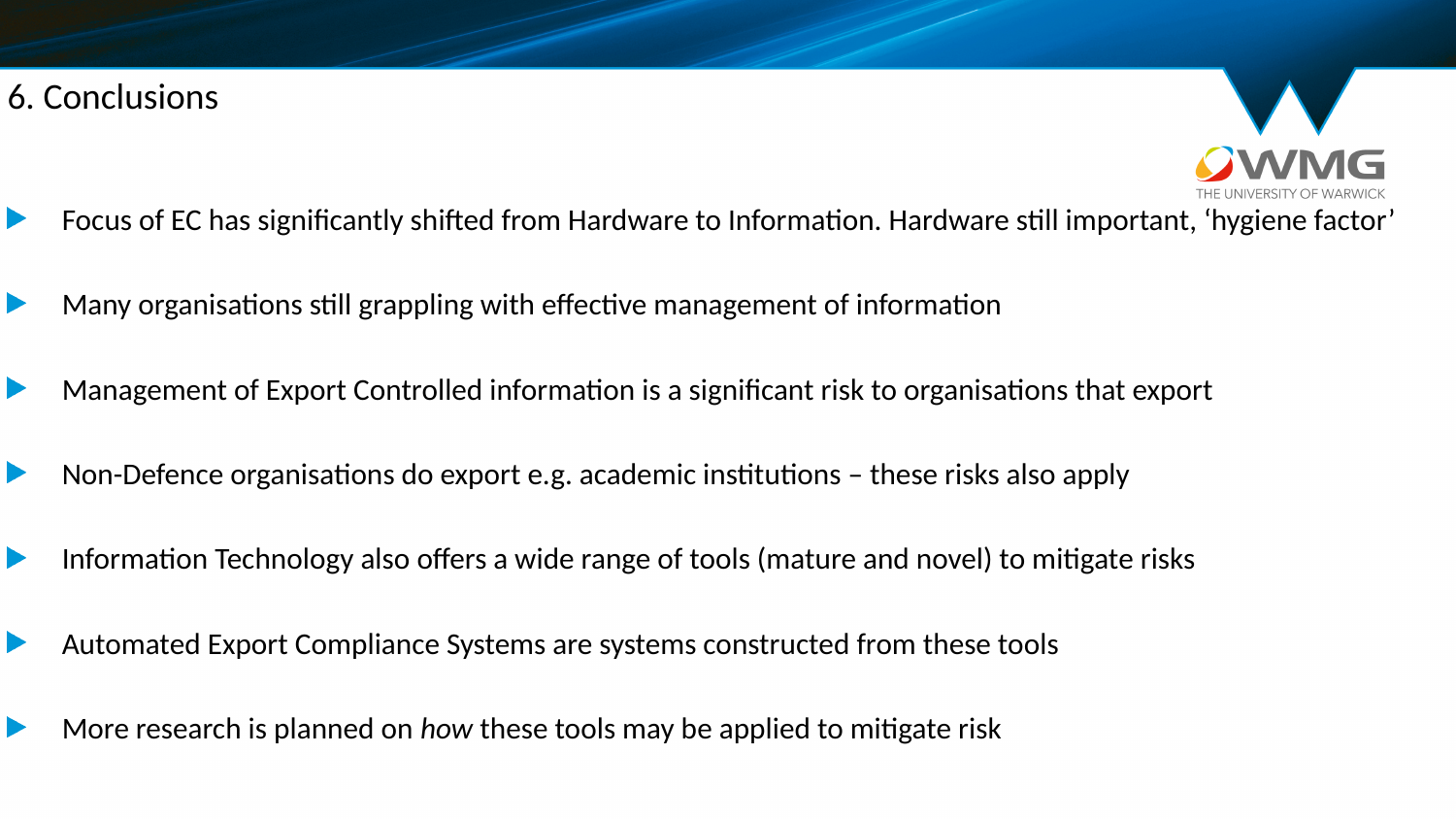

# 6. Conclusions
Focus of EC has significantly shifted from Hardware to Information. Hardware still important, ‘hygiene factor’

Many organisations still grappling with effective management of information

Management of Export Controlled information is a significant risk to organisations that export

Non-Defence organisations do export e.g. academic institutions – these risks also apply

Information Technology also offers a wide range of tools (mature and novel) to mitigate risks

Automated Export Compliance Systems are systems constructed from these tools

More research is planned on how these tools may be applied to mitigate risk